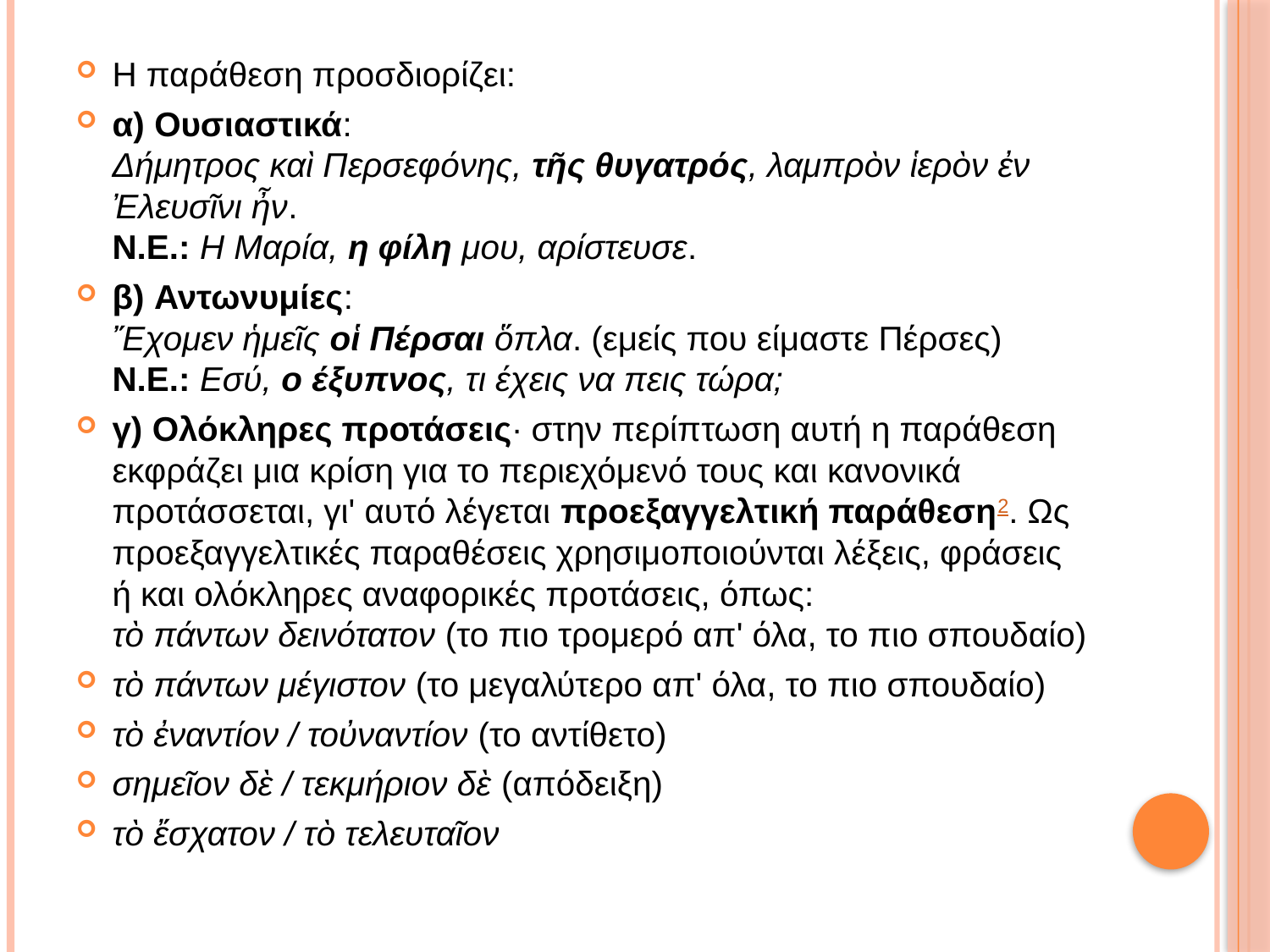

#
Η παράθεση προσδιορίζει:
α) Oυσιαστικά:
Δήμητρος καὶ Περσεφόνης, τῆς θυγατρός, λαμπρὸν ἱερὸν ἐν Ἐλευσῖνι ἦν.
N.E.: H Mαρία, η φίλη μου, αρίστευσε.
β) Αντωνυμίες:
Ἔχομεν ἡμεῖς οἱ Πέρσαι ὅπλα. (εμείς που είμαστε Πέρσες)
N.E.: Εσύ, ο έξυπνος, τι έχεις να πεις τώρα;
γ) Oλόκληρες προτάσεις· στην περίπτωση αυτή η παράθεση εκφράζει μια κρίση για το περιεχόμενό τους και κανονικά προτάσσεται, γι' αυτό λέγεται προεξαγγελτική παράθεση2. Ως προεξαγγελτικές παραθέσεις χρησιμοποιούνται λέξεις, φράσεις ή και ολόκληρες αναφορικές προτάσεις, όπως:
τὸ πάντων δεινότατον (το πιο τρομερό απ' όλα, το πιο σπουδαίο)
τὸ πάντων μέγιστον (το μεγαλύτερο απ' όλα, το πιο σπουδαίο)
τὸ ἐναντίον / τοὐναντίον (το αντίθετο)
σημεῖον δὲ / τεκμήριον δὲ (απόδειξη)
τὸ ἔσχατον / τὸ τελευταῖον